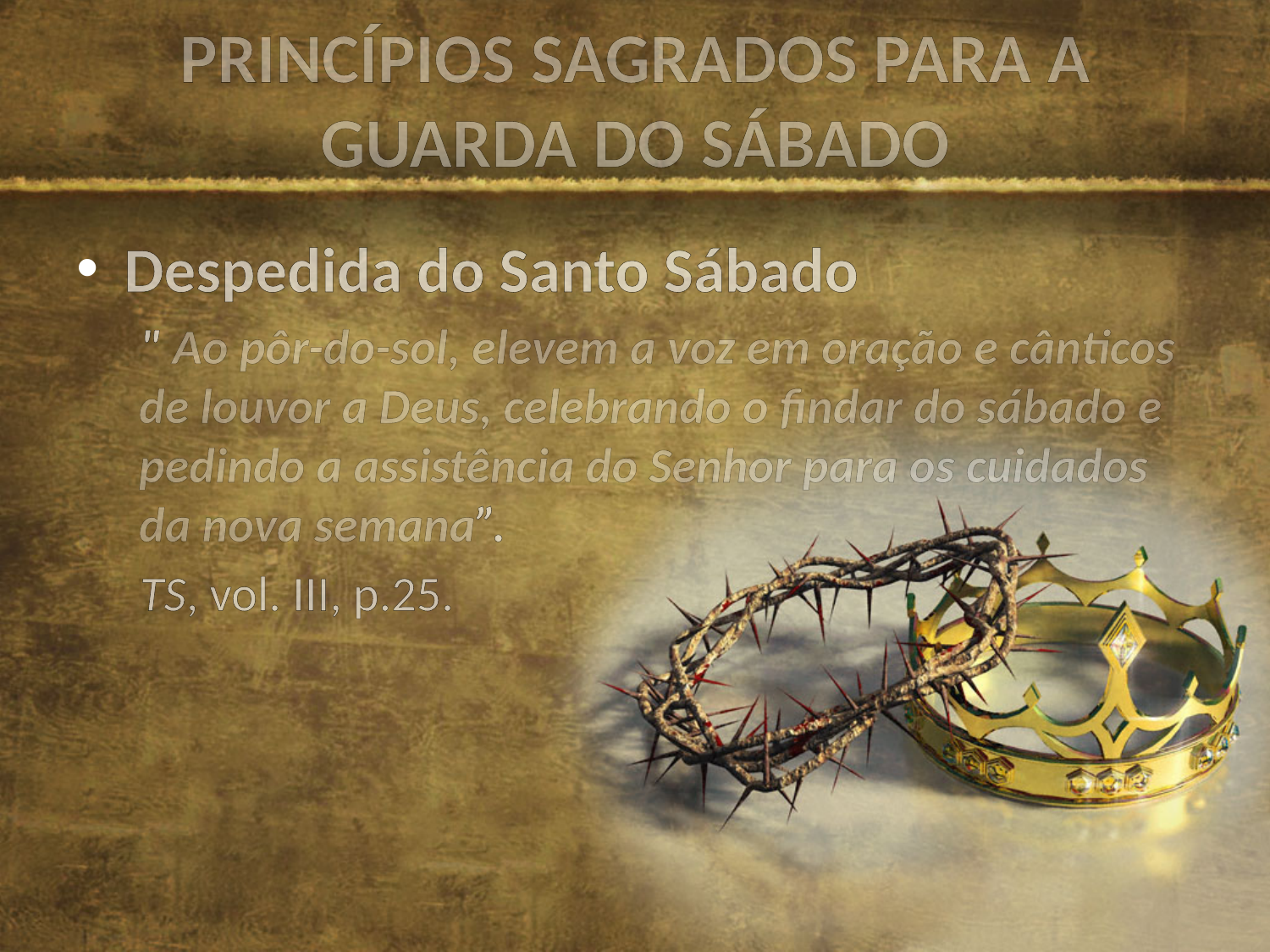

# PRINCÍPIOS SAGRADOS PARA A GUARDA DO SÁBADO
Despedida do Santo Sábado
" Ao pôr-do-sol, elevem a voz em oração e cânticos de louvor a Deus, celebrando o findar do sábado e pedindo a assistência do Senhor para os cuidados da nova semana”.
TS, vol. III, p.25.